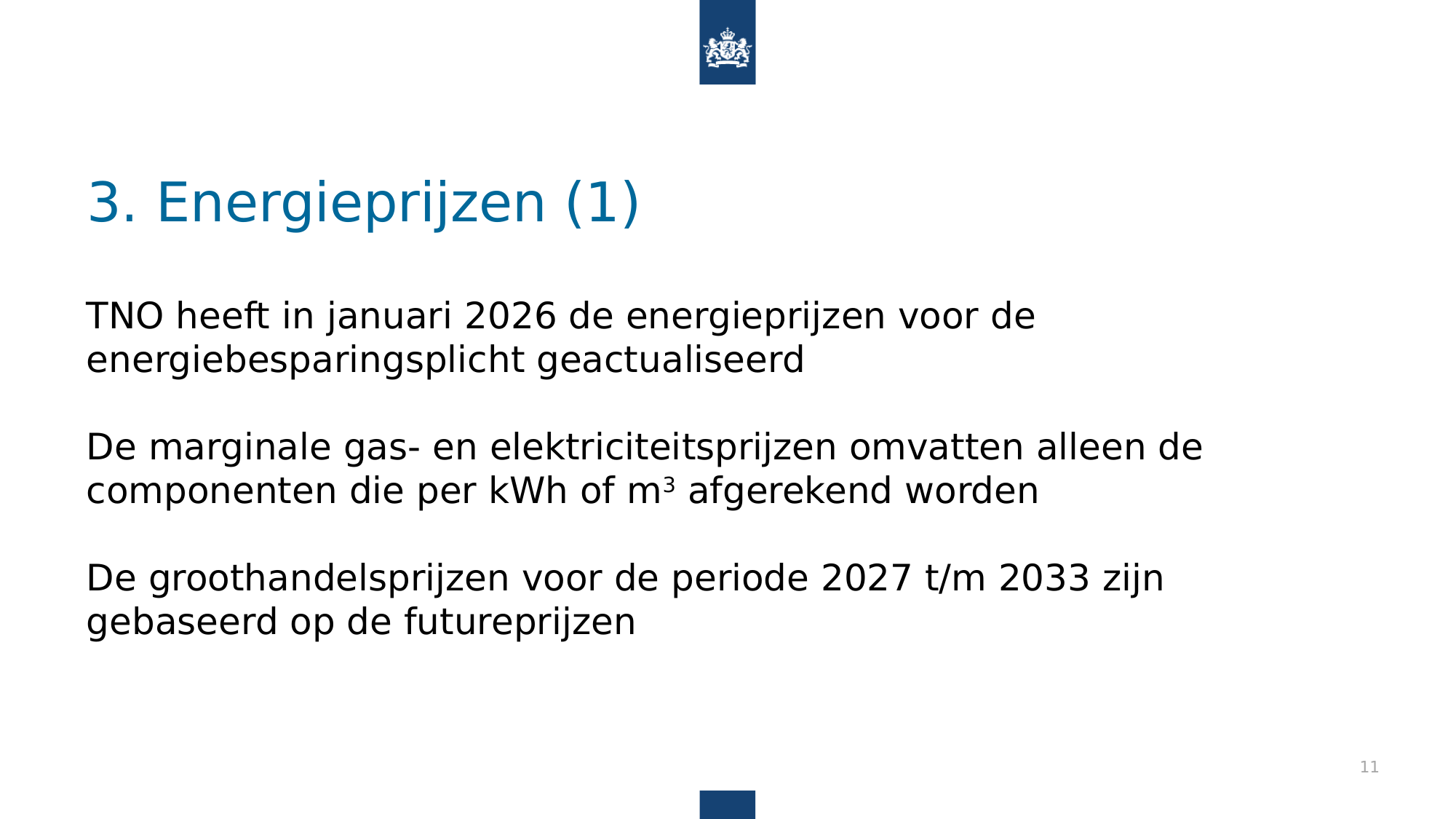

# 3. Energieprijzen (1)
TNO heeft in januari 2026 de energieprijzen voor de energiebesparingsplicht geactualiseerd
De marginale gas- en elektriciteitsprijzen omvatten alleen de componenten die per kWh of m3 afgerekend worden
De groothandelsprijzen voor de periode 2027 t/m 2033 zijn gebaseerd op de futureprijzen

11